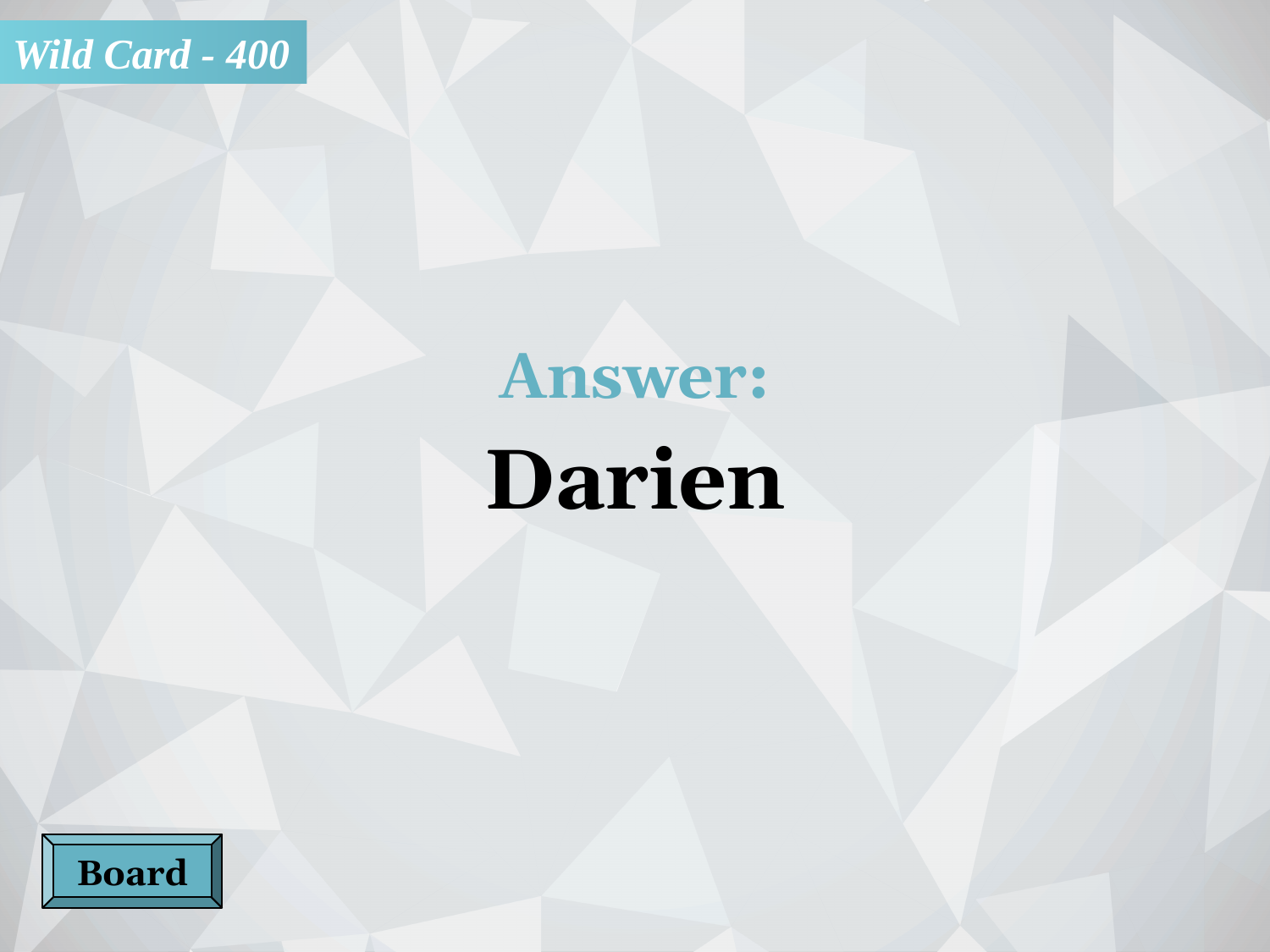

Wild Card - 400
Answer:
Darien
Board